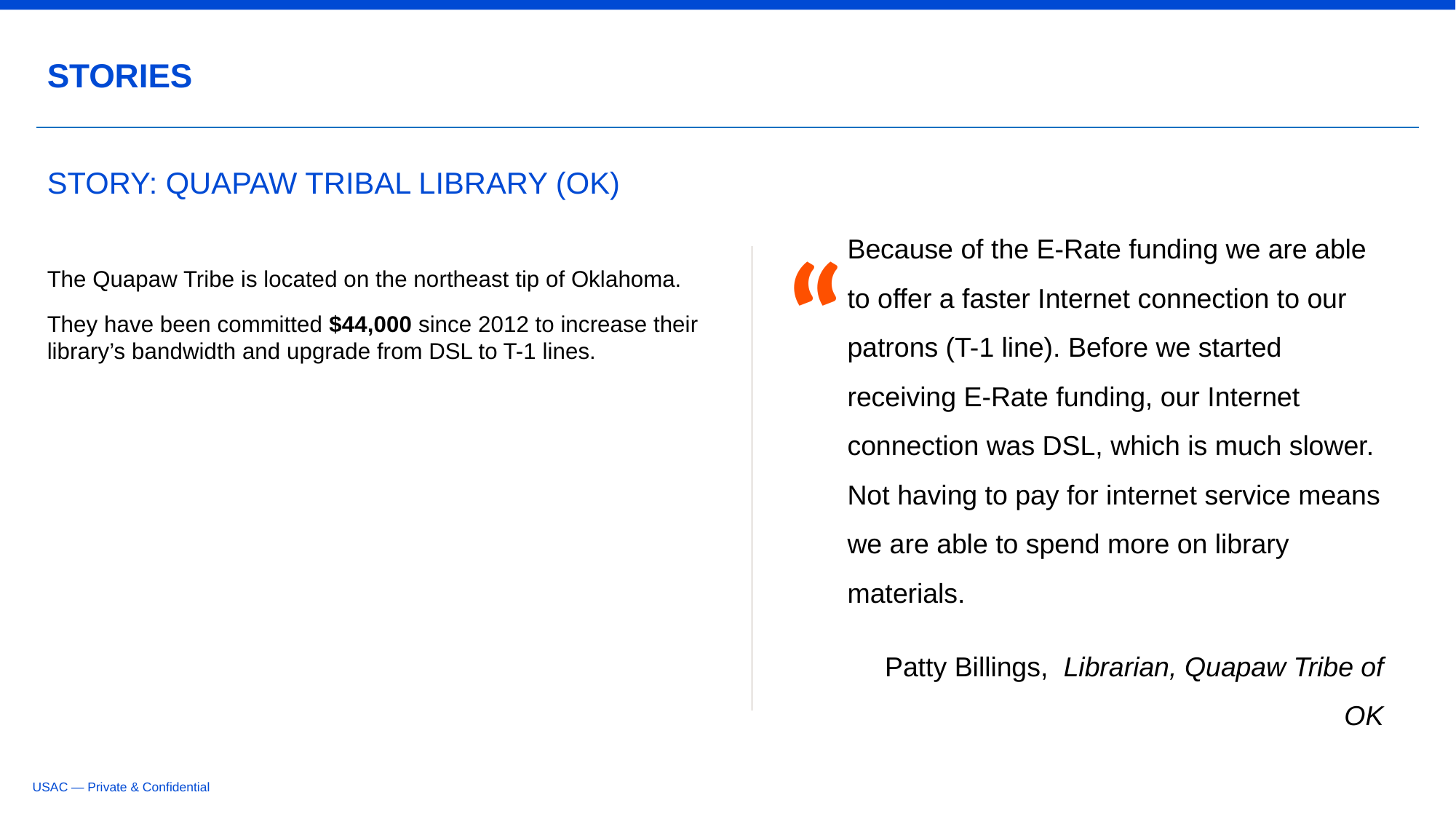

STORIES
# STORY: QUAPAW TRIBAL LIBRARY (OK)
“
Because of the E-Rate funding we are able to offer a faster Internet connection to our patrons (T-1 line). Before we started receiving E-Rate funding, our Internet connection was DSL, which is much slower. Not having to pay for internet service means we are able to spend more on library materials.
Patty Billings,  Librarian, Quapaw Tribe of OK
The Quapaw Tribe is located on the northeast tip of Oklahoma.
They have been committed $44,000 since 2012 to increase their library’s bandwidth and upgrade from DSL to T-1 lines.